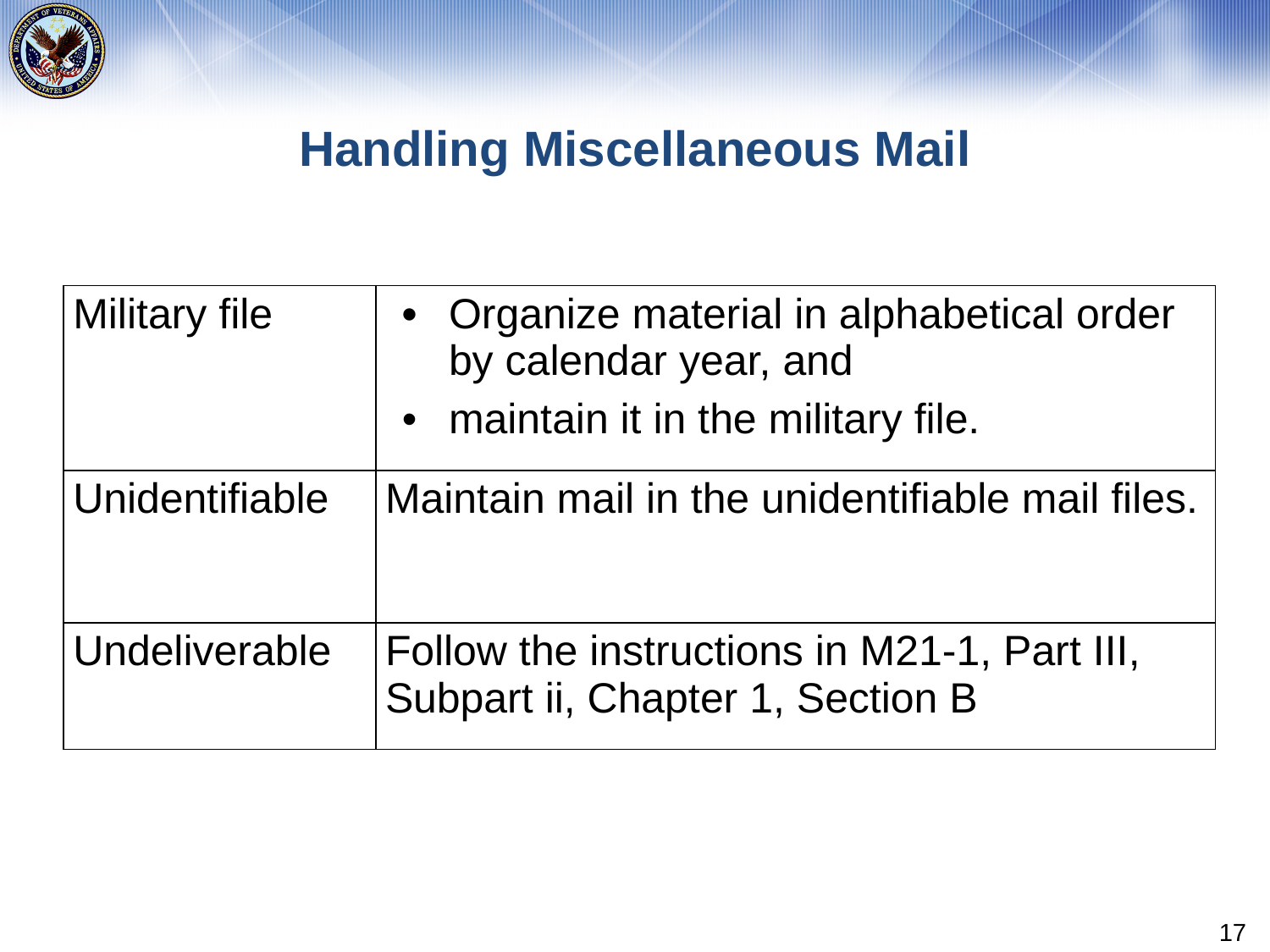

# Handling Miscellaneous Mail

| Military file | • Organize material in alphabetical order by calendar year, and • maintain it in the military file. |
| --- | --- |
| Unidentifiable | Maintain mail in the unidentifiable mail files. |
| Undeliverable | Follow the instructions in M21-1, Part III, Subpart ii, Chapter 1, Section B |
17